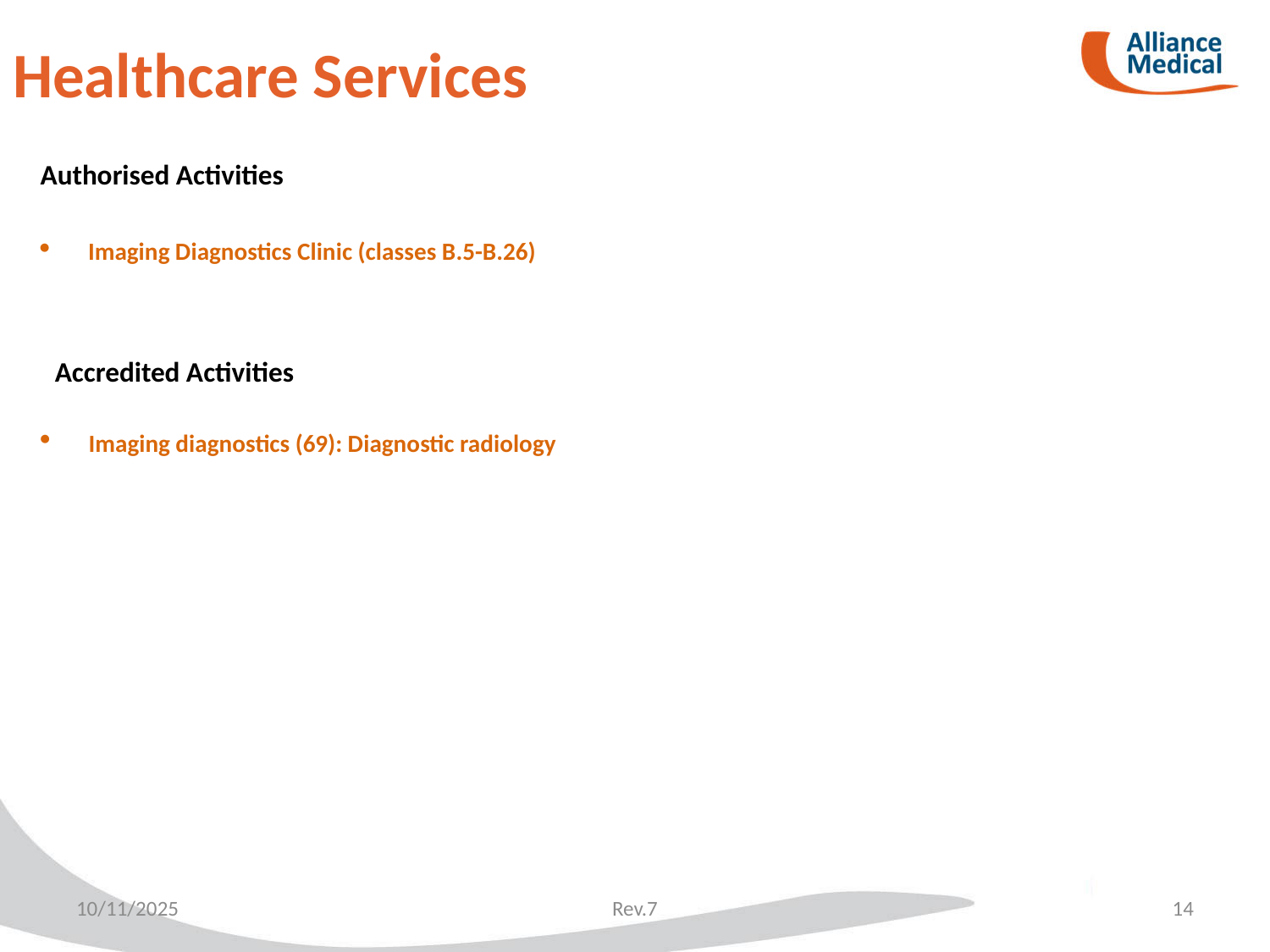

# Healthcare Services
Authorised Activities
Imaging Diagnostics Clinic (classes B.5-B.26)
Accredited Activities
Imaging diagnostics (69): Diagnostic radiology
10/11/2025
Rev.7
14